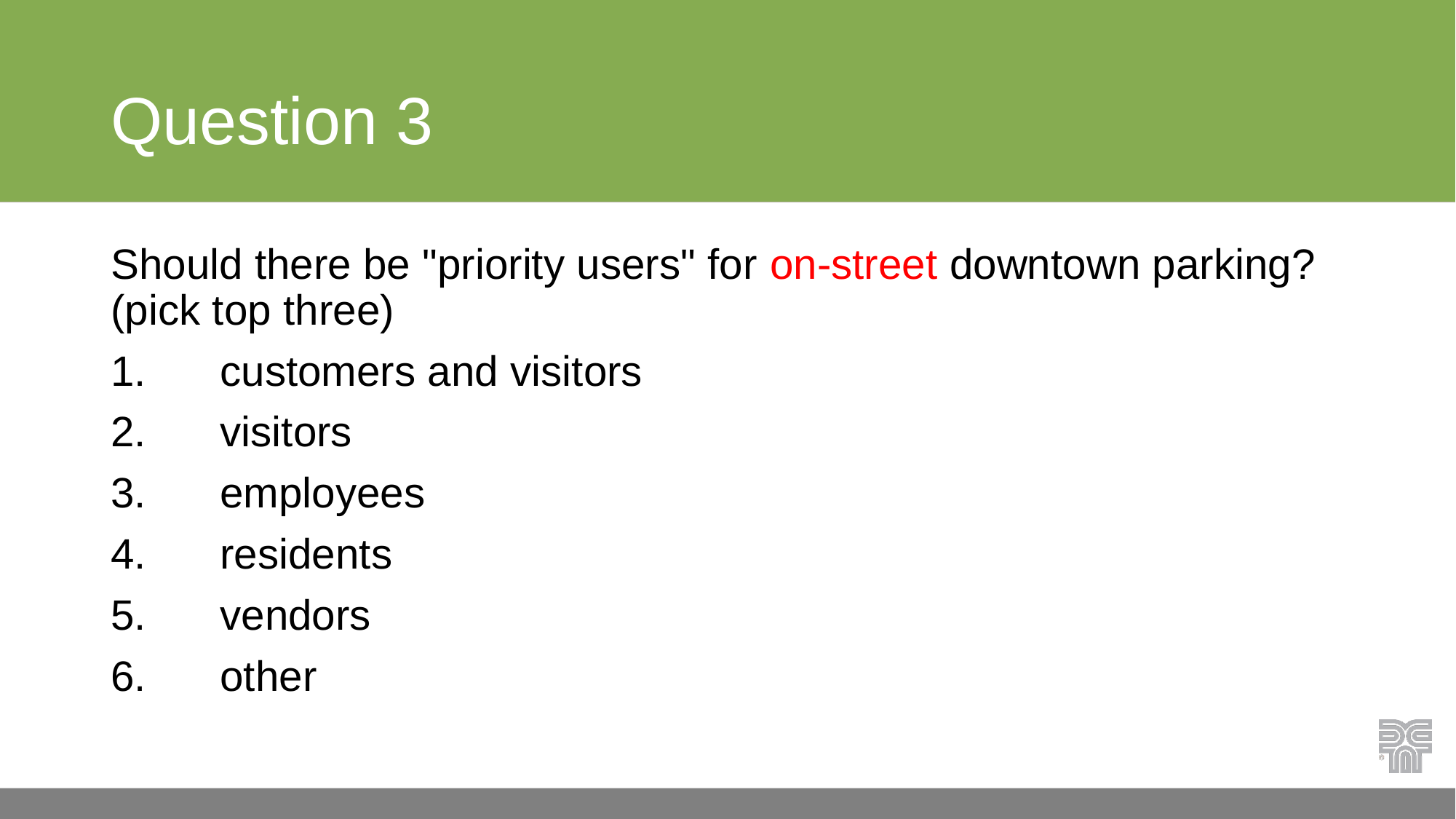

# Question 3
Should there be "priority users" for on-street downtown parking? (pick top three)
1.	customers and visitors
2.	visitors
3.	employees
4.	residents
5.	vendors
6.	other